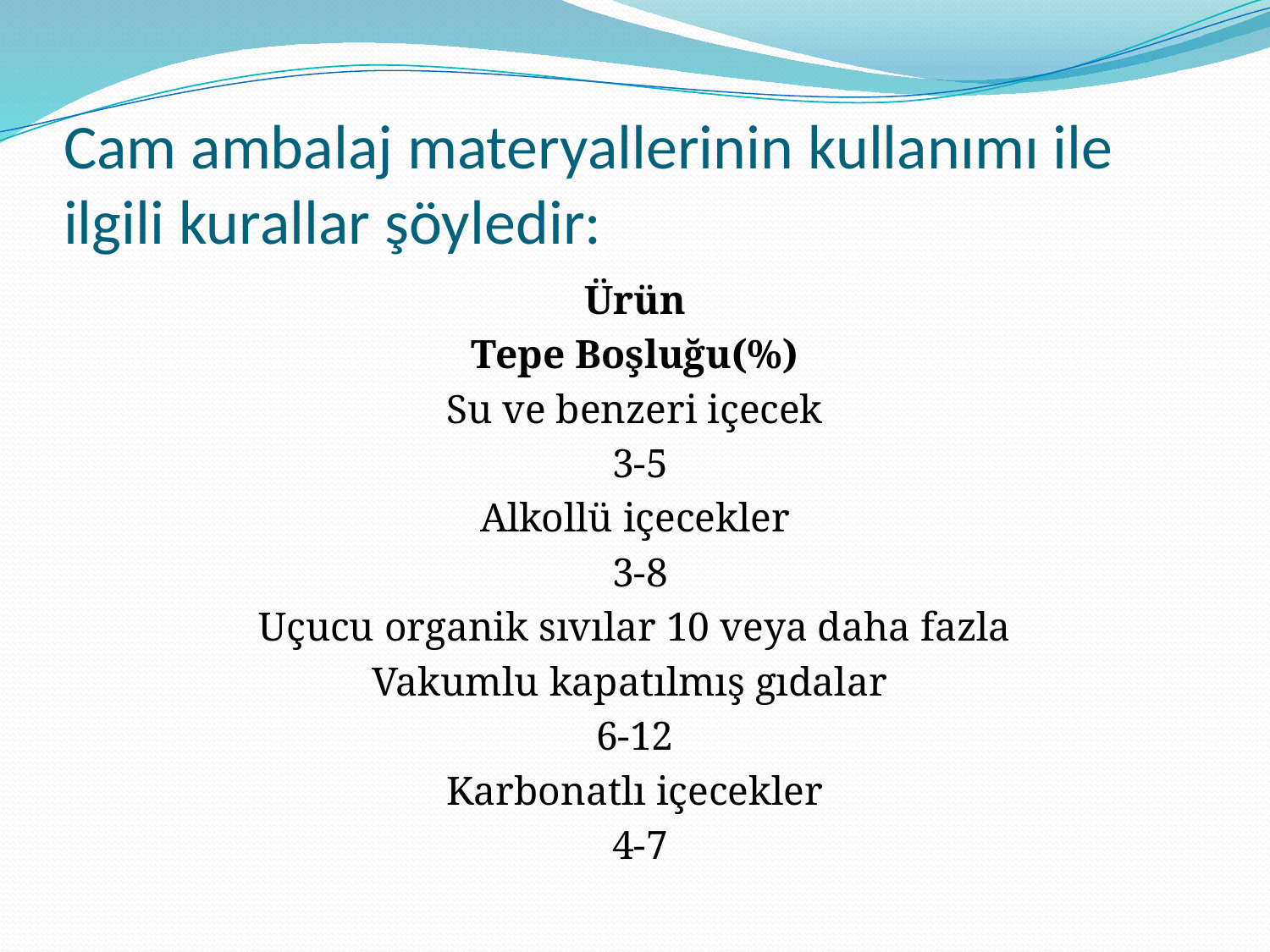

# Cam ambalaj materyallerinin kullanımı ile ilgili kurallar şöyledir:
Ürün
Tepe Boşluğu(%)
Su ve benzeri içecek
 3-5
Alkollü içecekler
 3-8
Uçucu organik sıvılar 10 veya daha fazla
Vakumlu kapatılmış gıdalar
6-12
Karbonatlı içecekler
 4-7